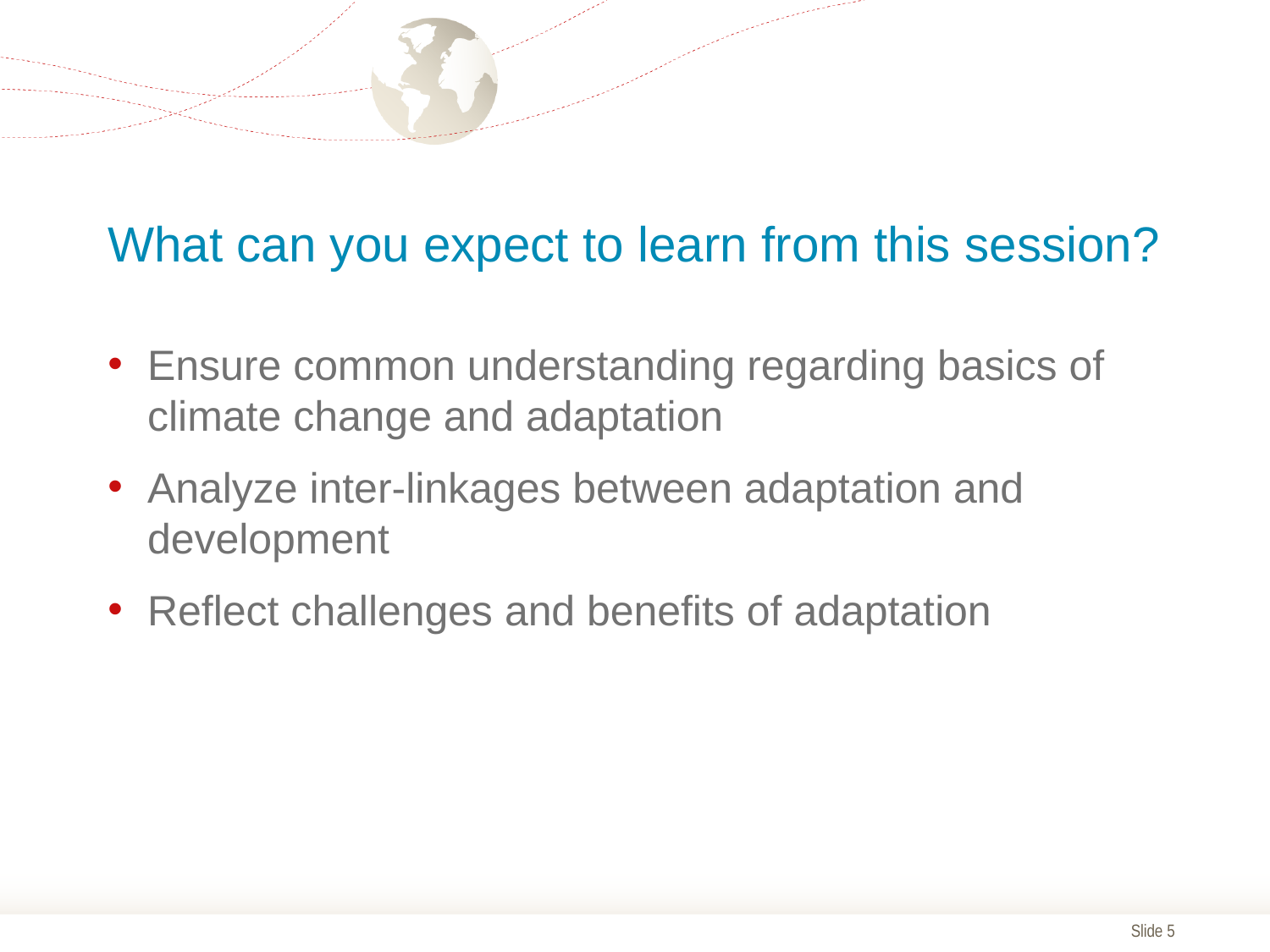

# What can you expect to learn from this session?
Ensure common understanding regarding basics of climate change and adaptation
Analyze inter-linkages between adaptation and development
Reflect challenges and benefits of adaptation